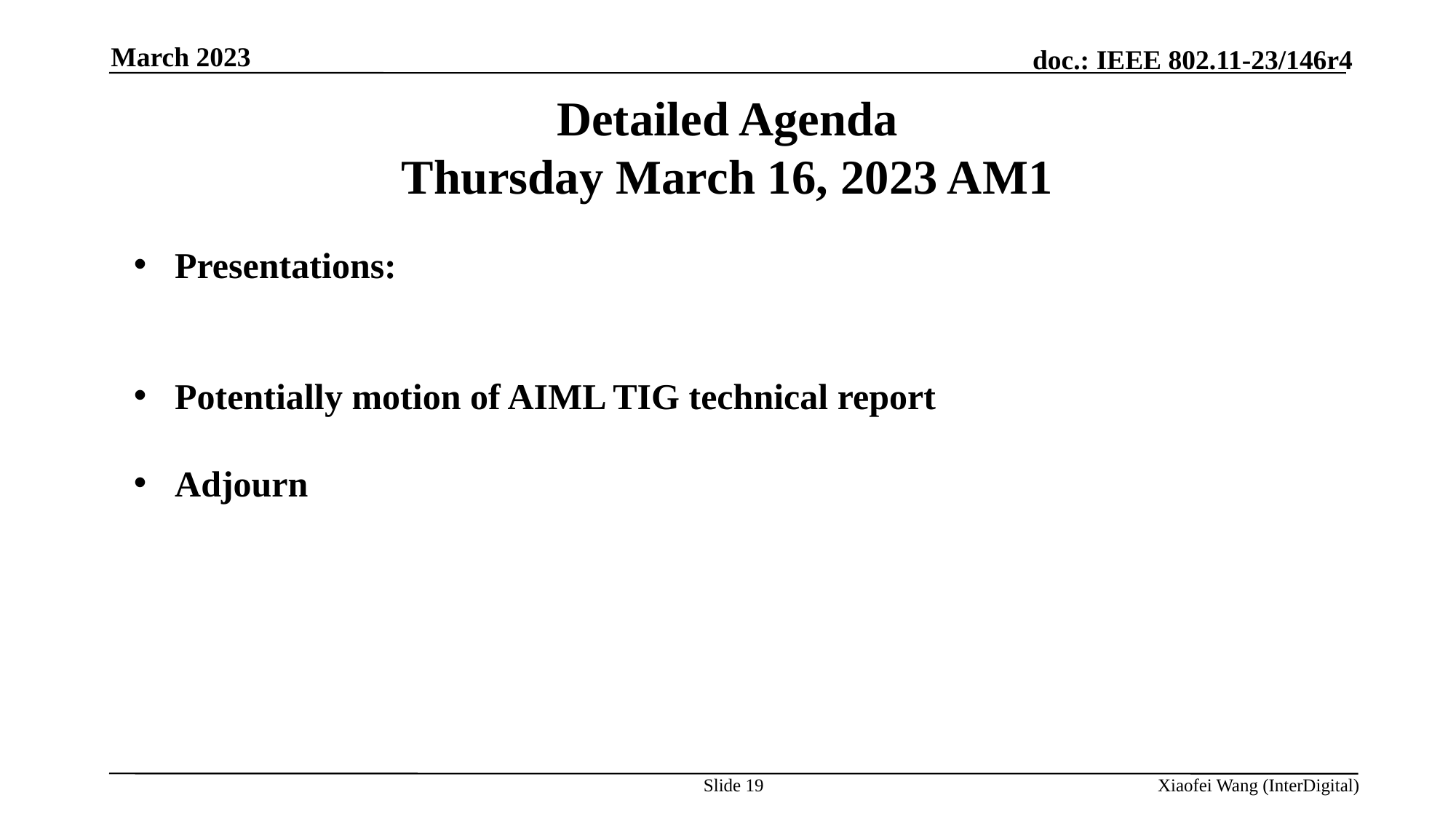

March 2023
# Detailed Agenda Thursday March 16, 2023 AM1
Presentations:

Potentially motion of AIML TIG technical report

Adjourn
Slide 19
Xiaofei Wang (InterDigital)